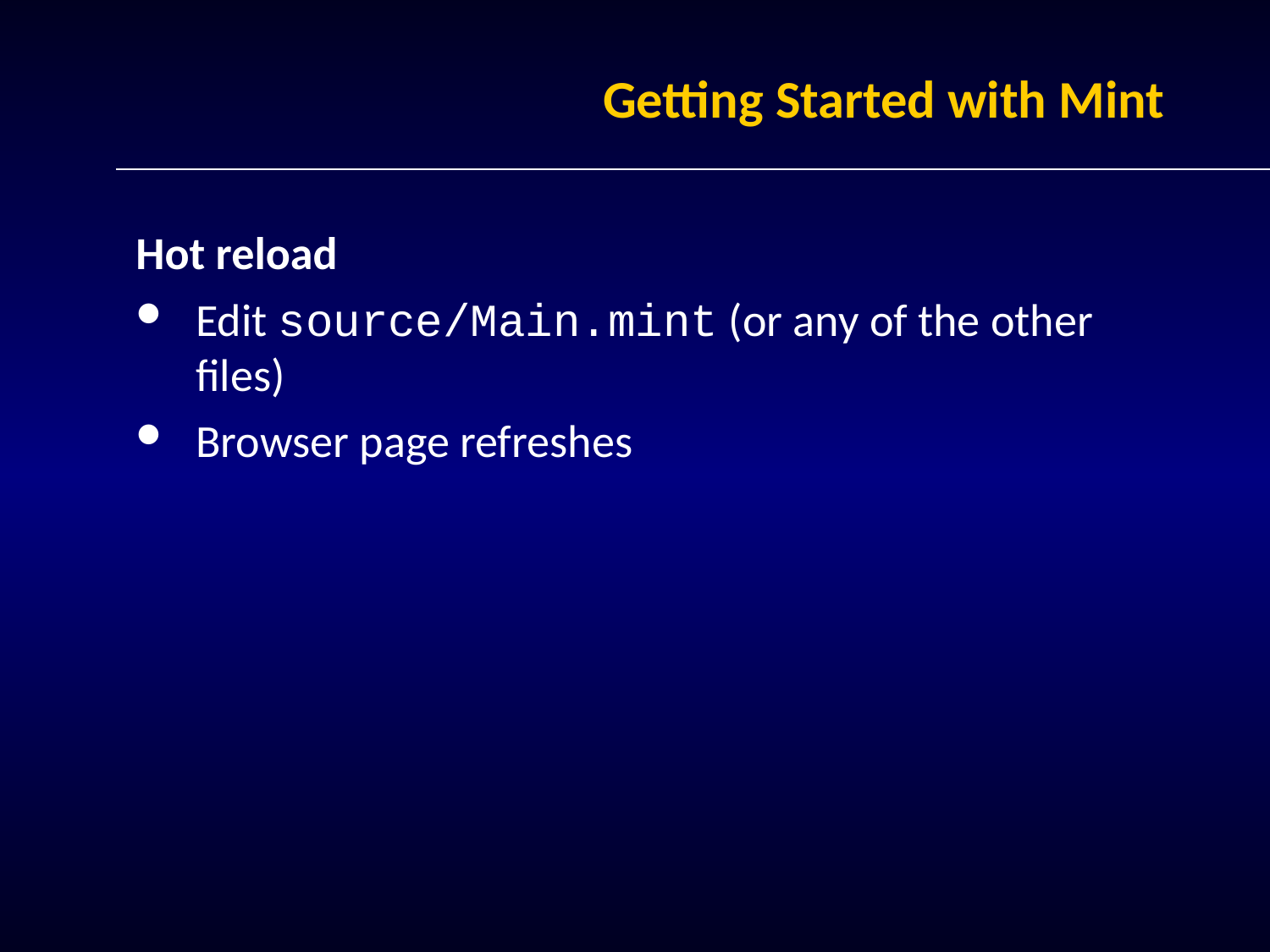

# Getting Started with Mint
Hot reload
Edit source/Main.mint (or any of the other files)
Browser page refreshes